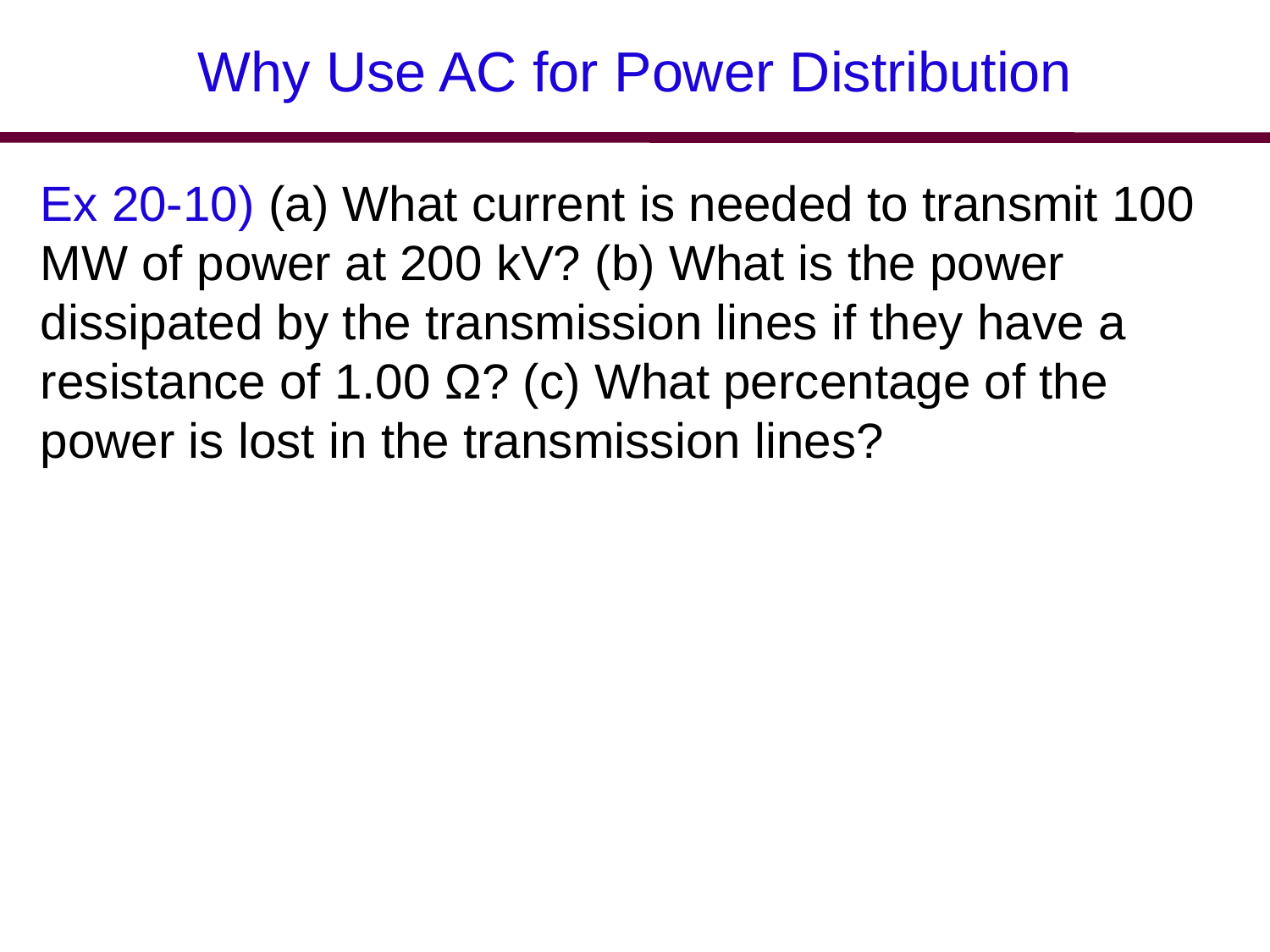

# Why Use AC for Power Distribution

Ex 20-10) (a) What current is needed to transmit 100 MW of power at 200 kV? (b) What is the power dissipated by the transmission lines if they have a resistance of 1.00 Ω? (c) What percentage of the power is lost in the transmission lines?